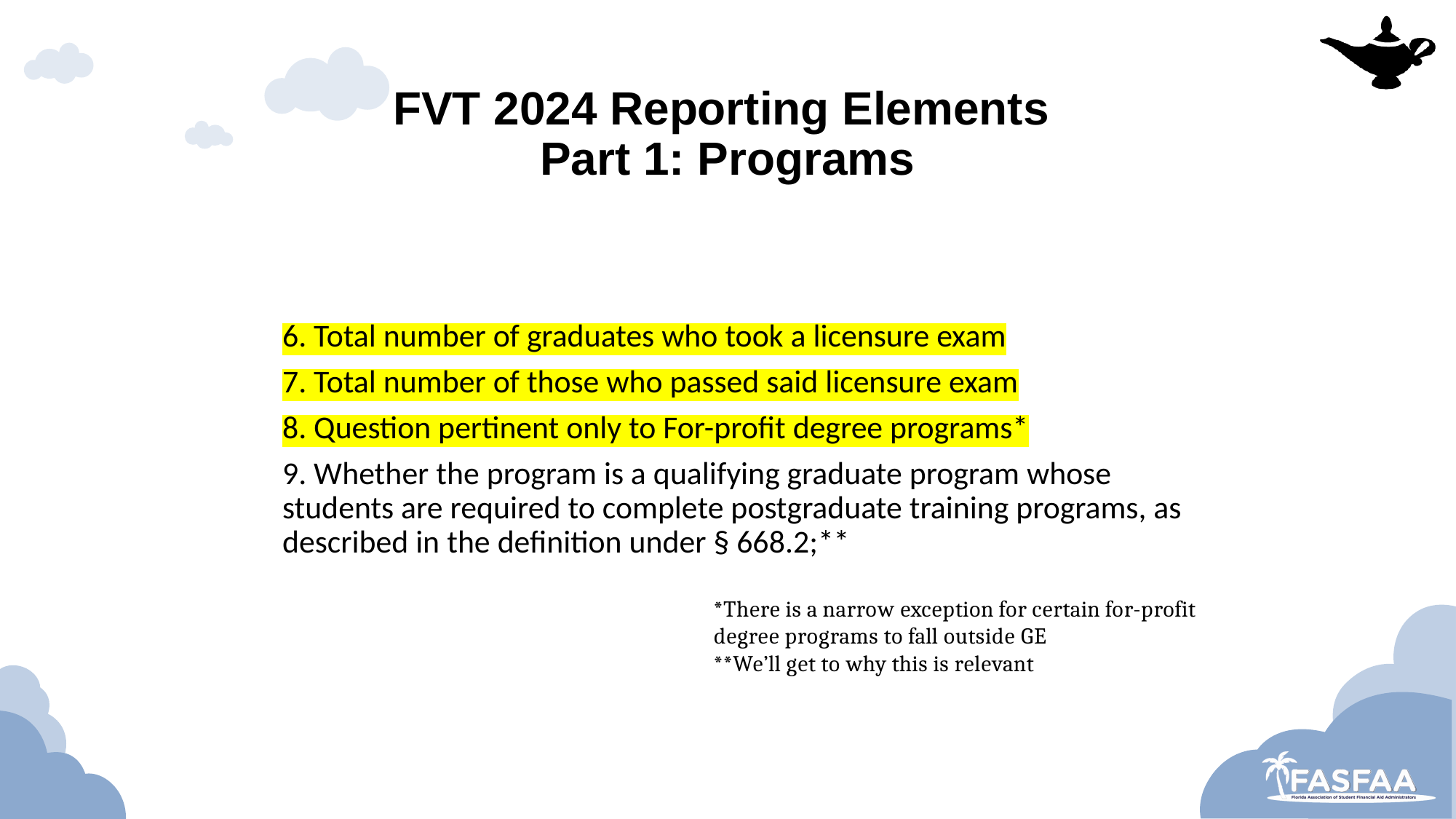

# FVT 2024 Reporting Elements
Part 1: Programs

6. Total number of graduates who took a licensure exam
7. Total number of those who passed said licensure exam
8. Question pertinent only to For-profit degree programs*
9. Whether the program is a qualifying graduate program whose students are required to complete postgraduate training programs, as described in the definition under § 668.2;**
*There is a narrow exception for certain for-profit degree programs to fall outside GE
**We’ll get to why this is relevant